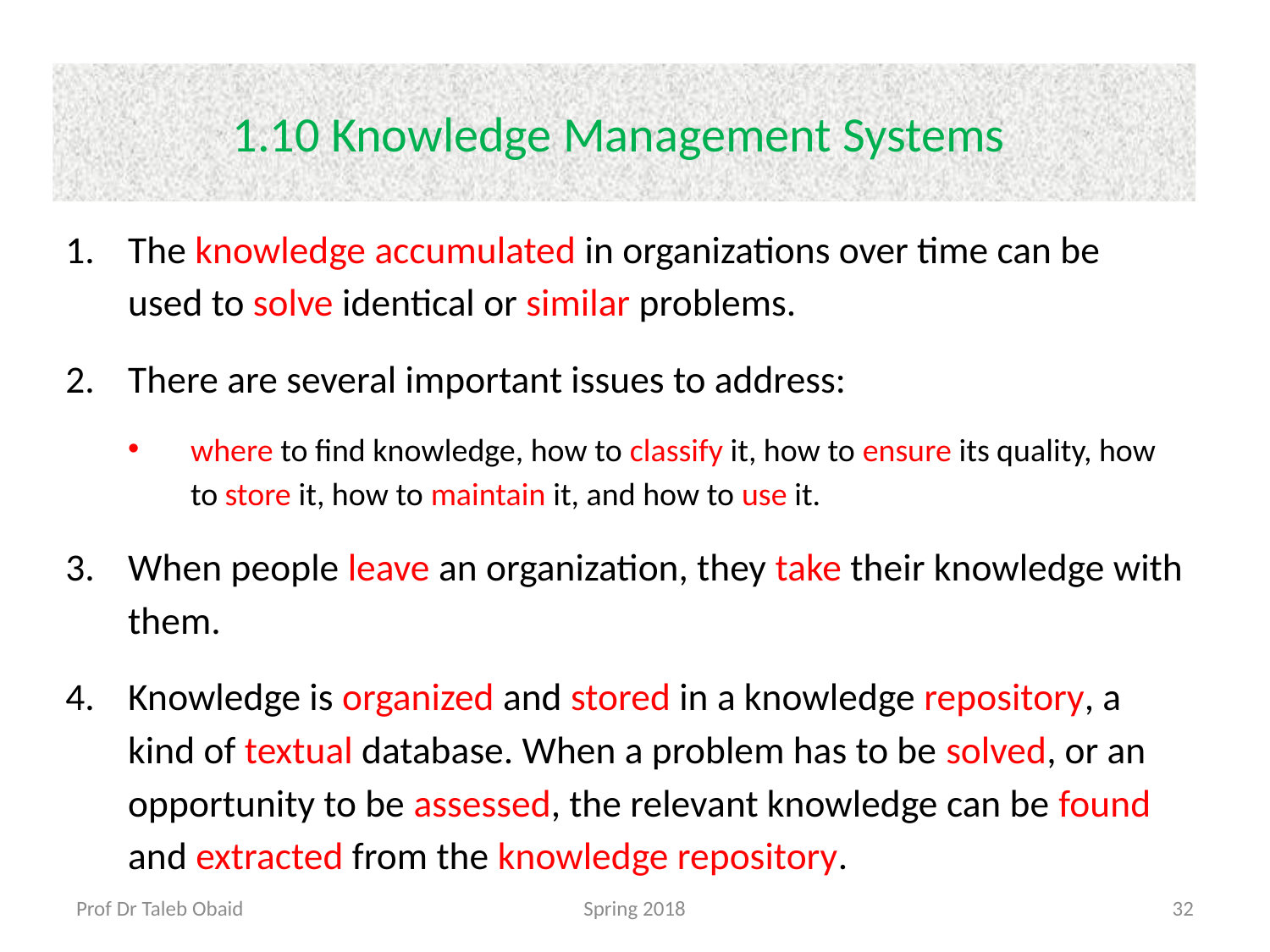

# 1.10 Knowledge Management Systems
The knowledge accumulated in organizations over time can be used to solve identical or similar problems.
There are several important issues to address:
where to find knowledge, how to classify it, how to ensure its quality, how to store it, how to maintain it, and how to use it.
When people leave an organization, they take their knowledge with them.
Knowledge is organized and stored in a knowledge repository, a kind of textual database. When a problem has to be solved, or an opportunity to be assessed, the relevant knowledge can be found and extracted from the knowledge repository.
Prof Dr Taleb Obaid
Spring 2018
32